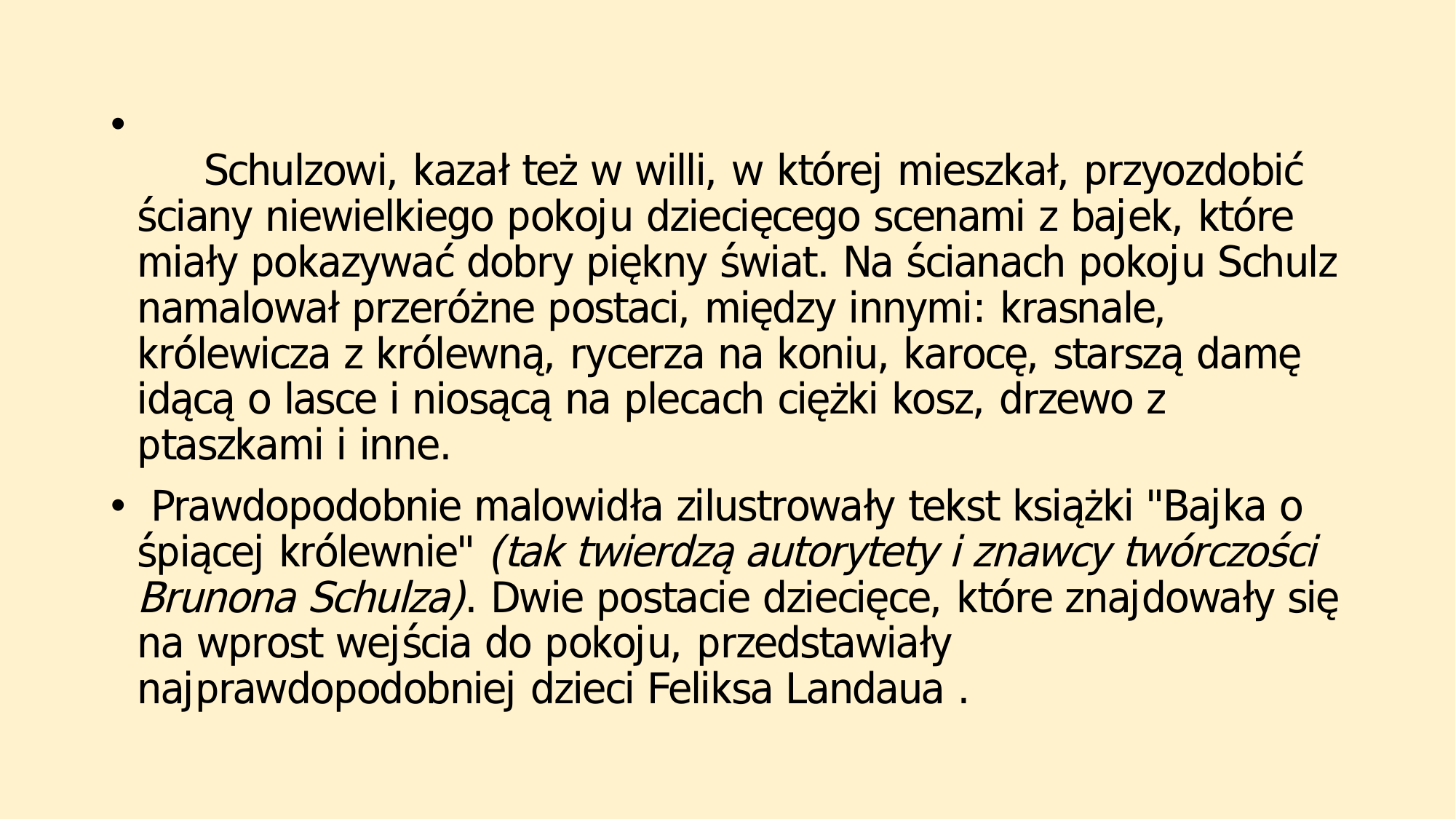

Schulzowi, kazał też w willi, w której mieszkał, przyozdobić ściany niewielkiego pokoju dziecięcego scenami z bajek, które miały pokazywać dobry piękny świat. Na ścianach pokoju Schulz namalował przeróżne postaci, między innymi: krasnale, królewicza z królewną, rycerza na koniu, karocę, starszą damę idącą o lasce i niosącą na plecach ciężki kosz, drzewo z ptaszkami i inne.
 Prawdopodobnie malowidła zilustrowały tekst książki "Bajka o śpiącej królewnie" (tak twierdzą autorytety i znawcy twórczości Brunona Schulza). Dwie postacie dziecięce, które znajdowały się na wprost wejścia do pokoju, przedstawiały najprawdopodobniej dzieci Feliksa Landaua .